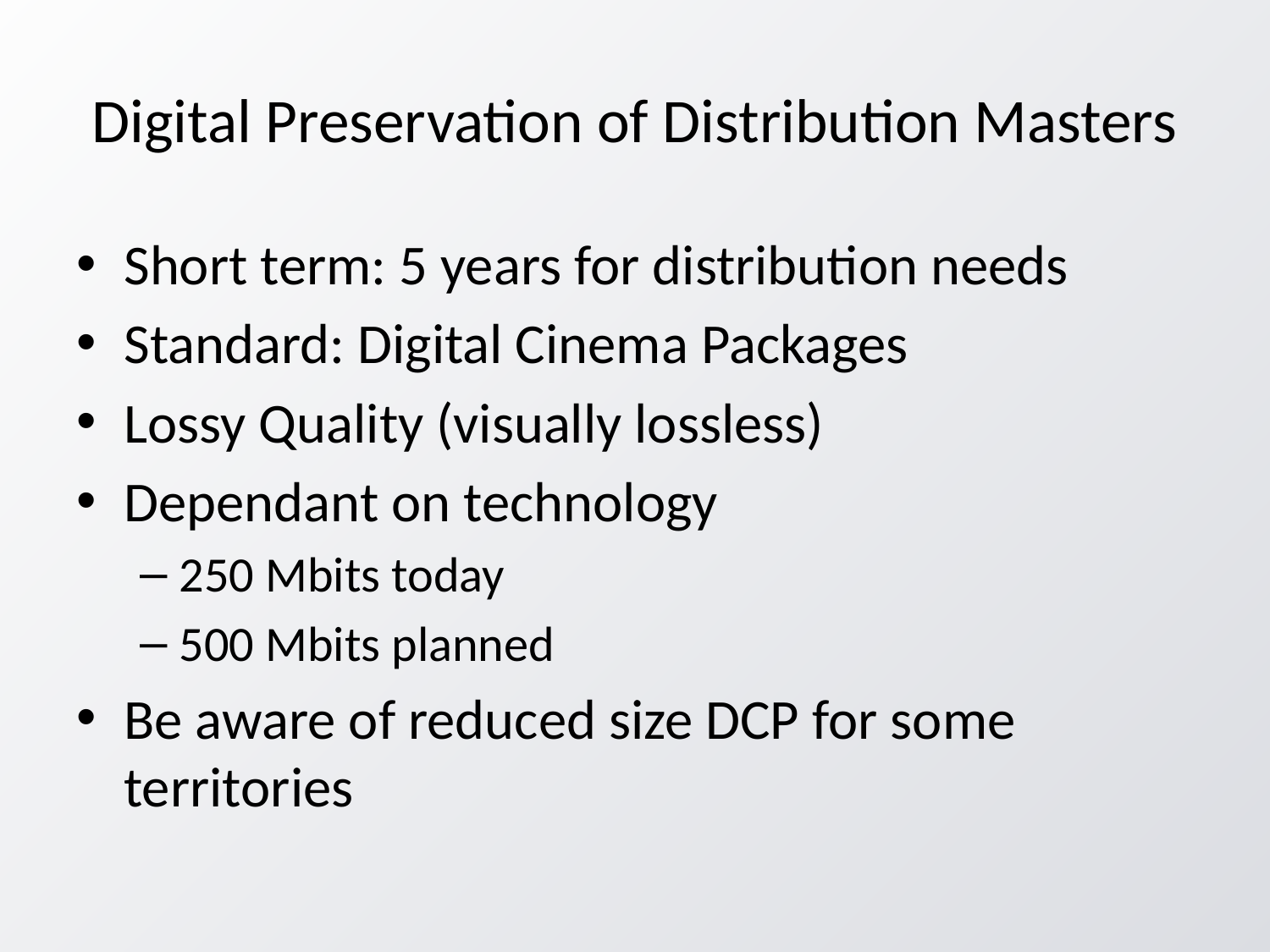

# Digital Preservation of Distribution Masters
Short term: 5 years for distribution needs
Standard: Digital Cinema Packages
Lossy Quality (visually lossless)
Dependant on technology
250 Mbits today
500 Mbits planned
Be aware of reduced size DCP for some territories